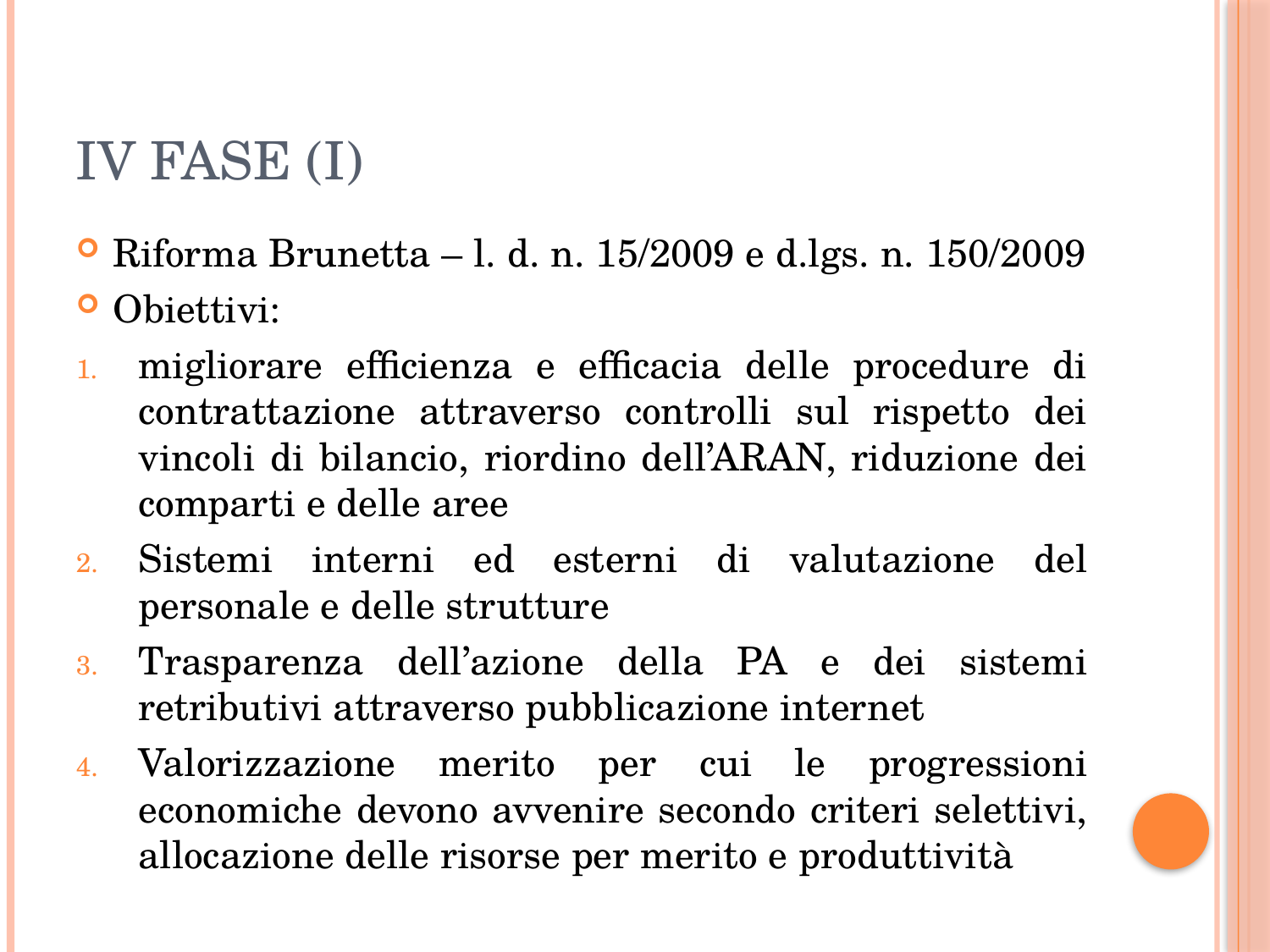

# IV FASE (I)
Riforma Brunetta – l. d. n. 15/2009 e d.lgs. n. 150/2009
Obiettivi:
migliorare efficienza e efficacia delle procedure di contrattazione attraverso controlli sul rispetto dei vincoli di bilancio, riordino dell’ARAN, riduzione dei comparti e delle aree
Sistemi interni ed esterni di valutazione del personale e delle strutture
Trasparenza dell’azione della PA e dei sistemi retributivi attraverso pubblicazione internet
Valorizzazione merito per cui le progressioni economiche devono avvenire secondo criteri selettivi, allocazione delle risorse per merito e produttività